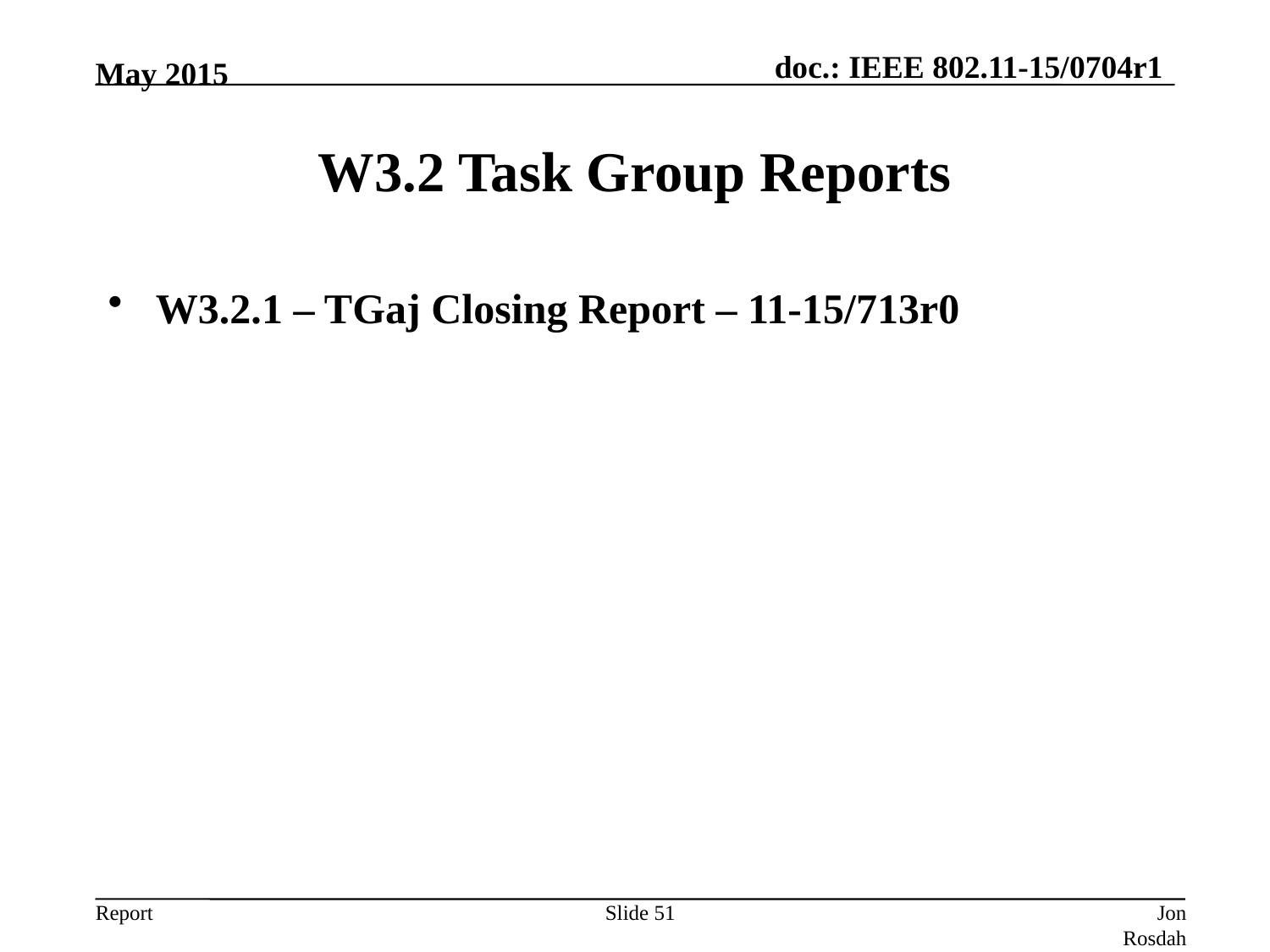

May 2015
# W3.2 Task Group Reports
W3.2.1 – TGaj Closing Report – 11-15/713r0
Slide 51
Jon Rosdahl, CSR